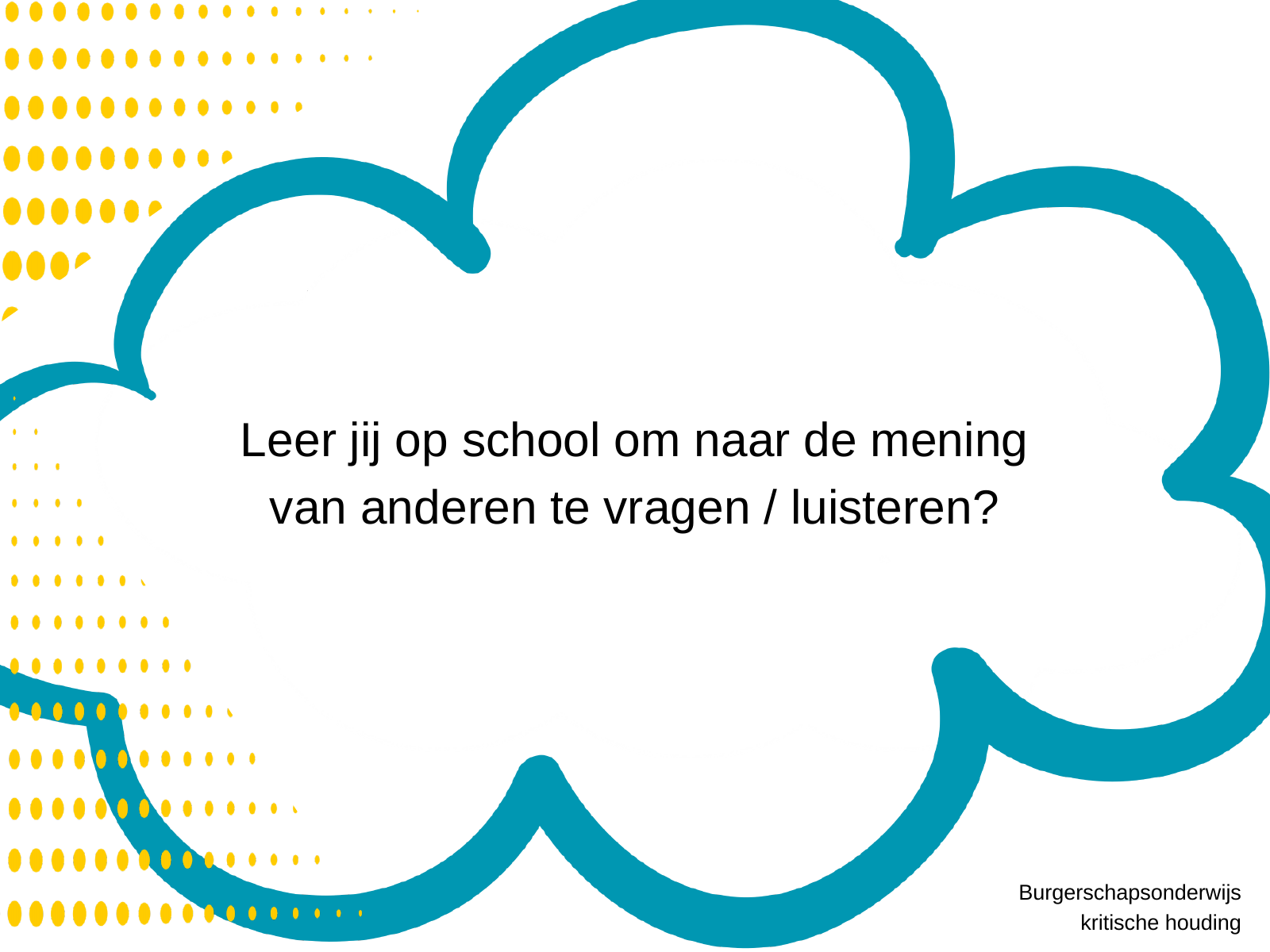

Leer jij op school om naar de mening van anderen te vragen / luisteren?

Burgerschapsonderwijs
kritische houding